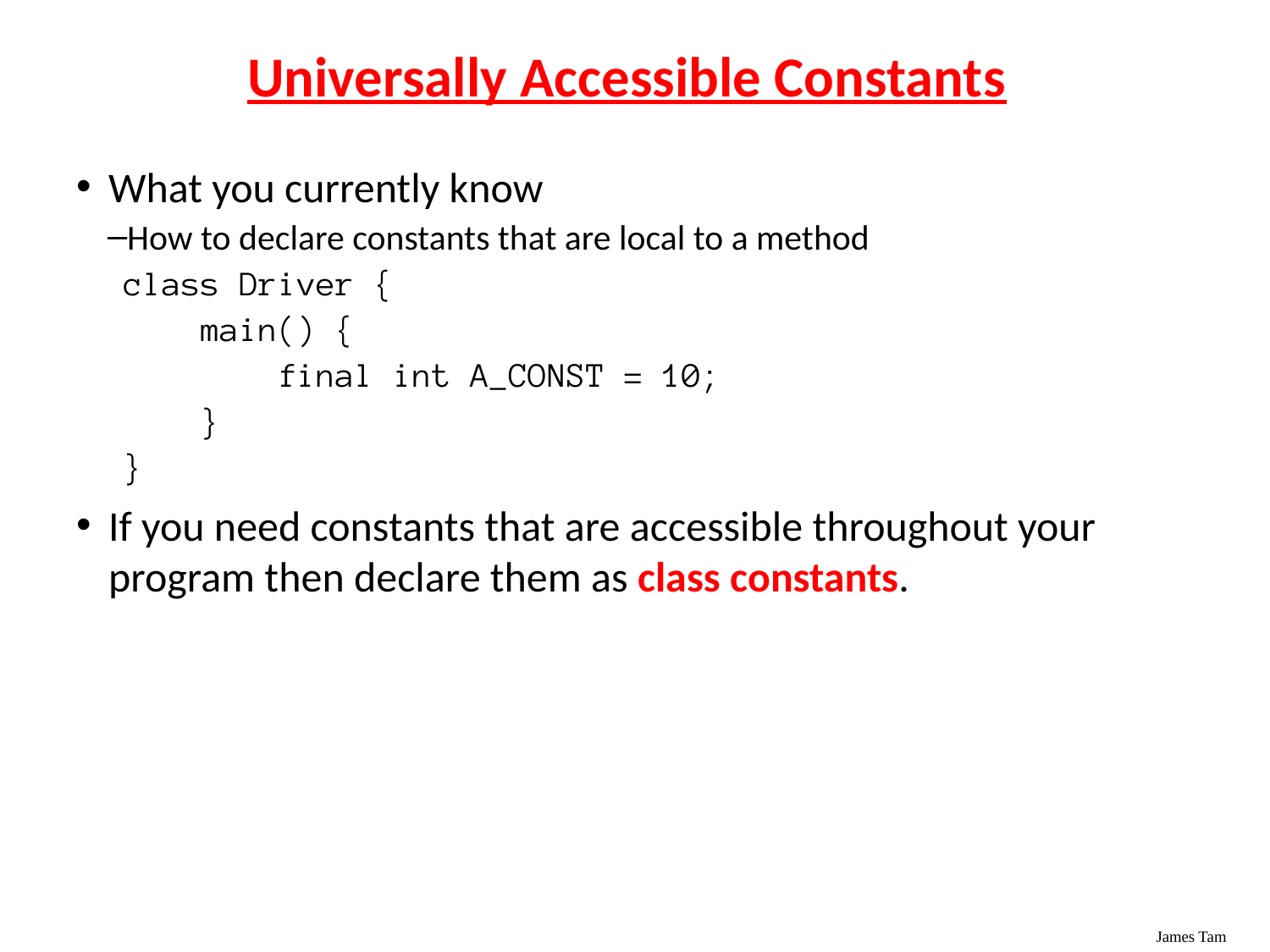

# Universally Accessible Constants
What you currently know
How to declare constants that are local to a method
class Driver {
    main() {
        final int A_CONST = 10;
    }
}
If you need constants that are accessible throughout your program then declare them as class constants.